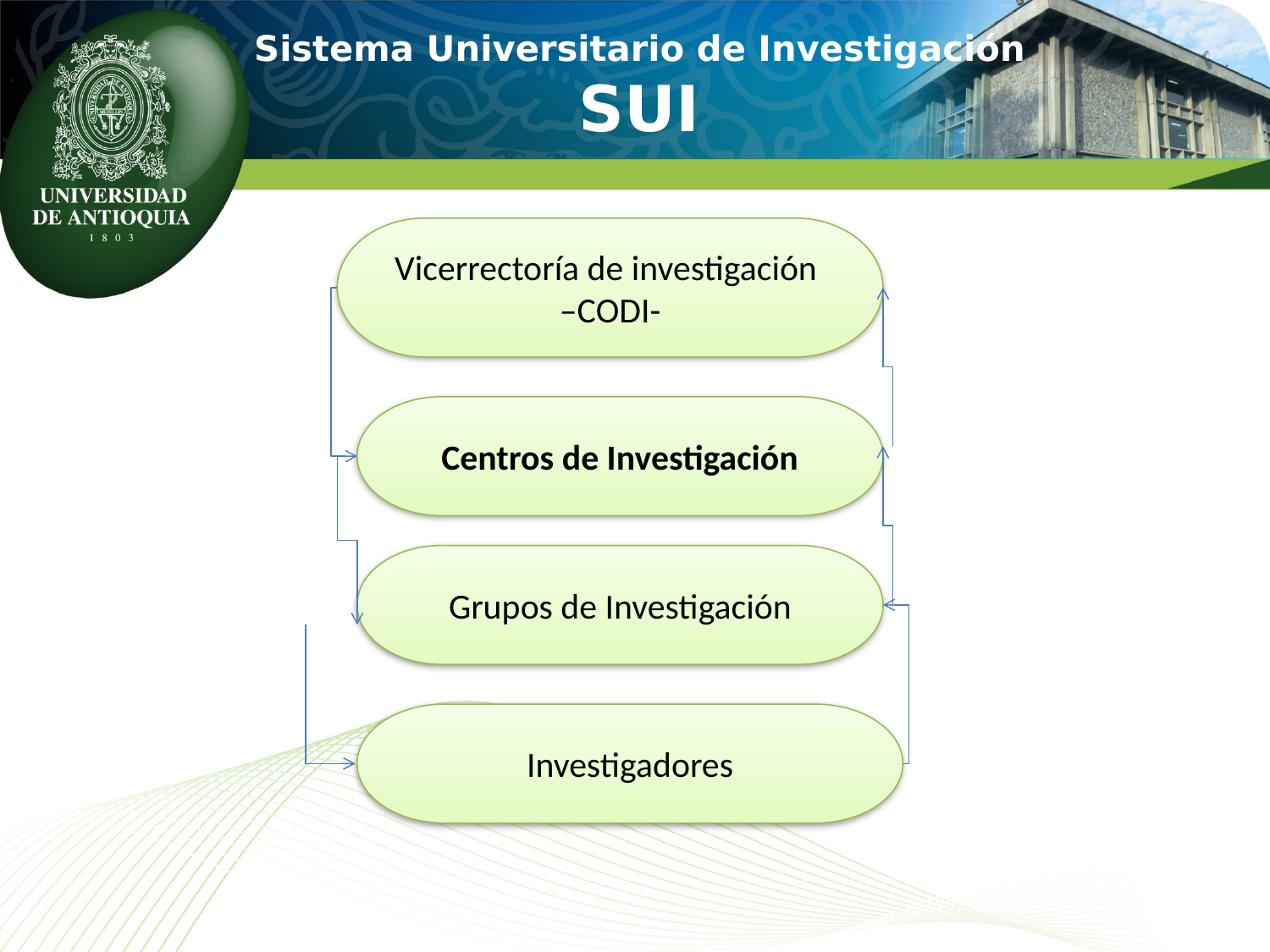

Sistema Universitario de Investigación
SUI
Vicerrectoría de investigación
–CODI-
Centros de Investigación
Grupos de Investigación
Investigadores